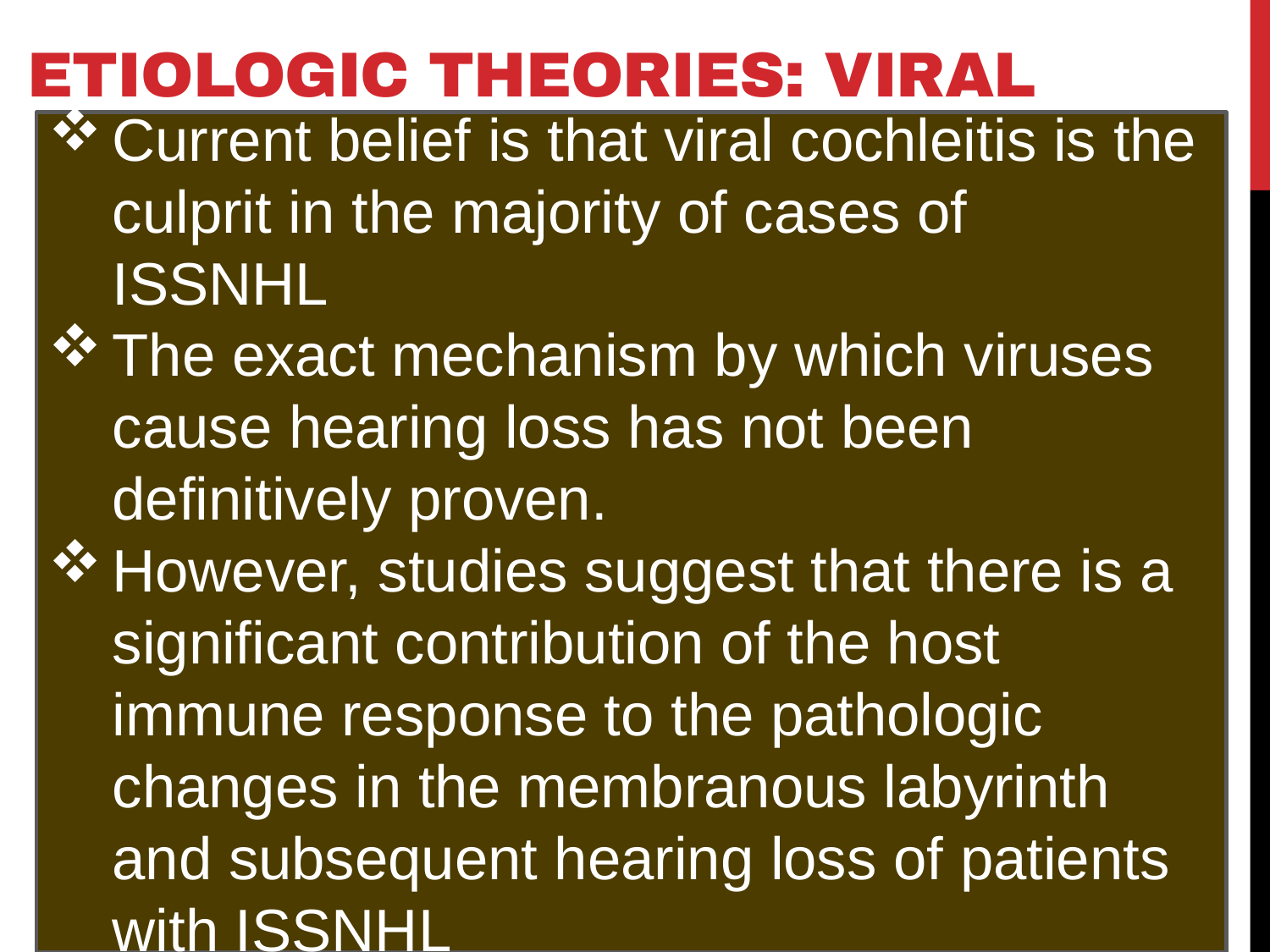

# Etiologic Theories: viral

Current belief is that viral cochleitis is the culprit in the majority of cases of  ISSNHL
The exact mechanism by which viruses cause hearing loss has not been definitively proven.
However, studies suggest that there is a significant contribution of the host immune response to the pathologic changes in the membranous labyrinth and subsequent hearing loss of patients with ISSNHL